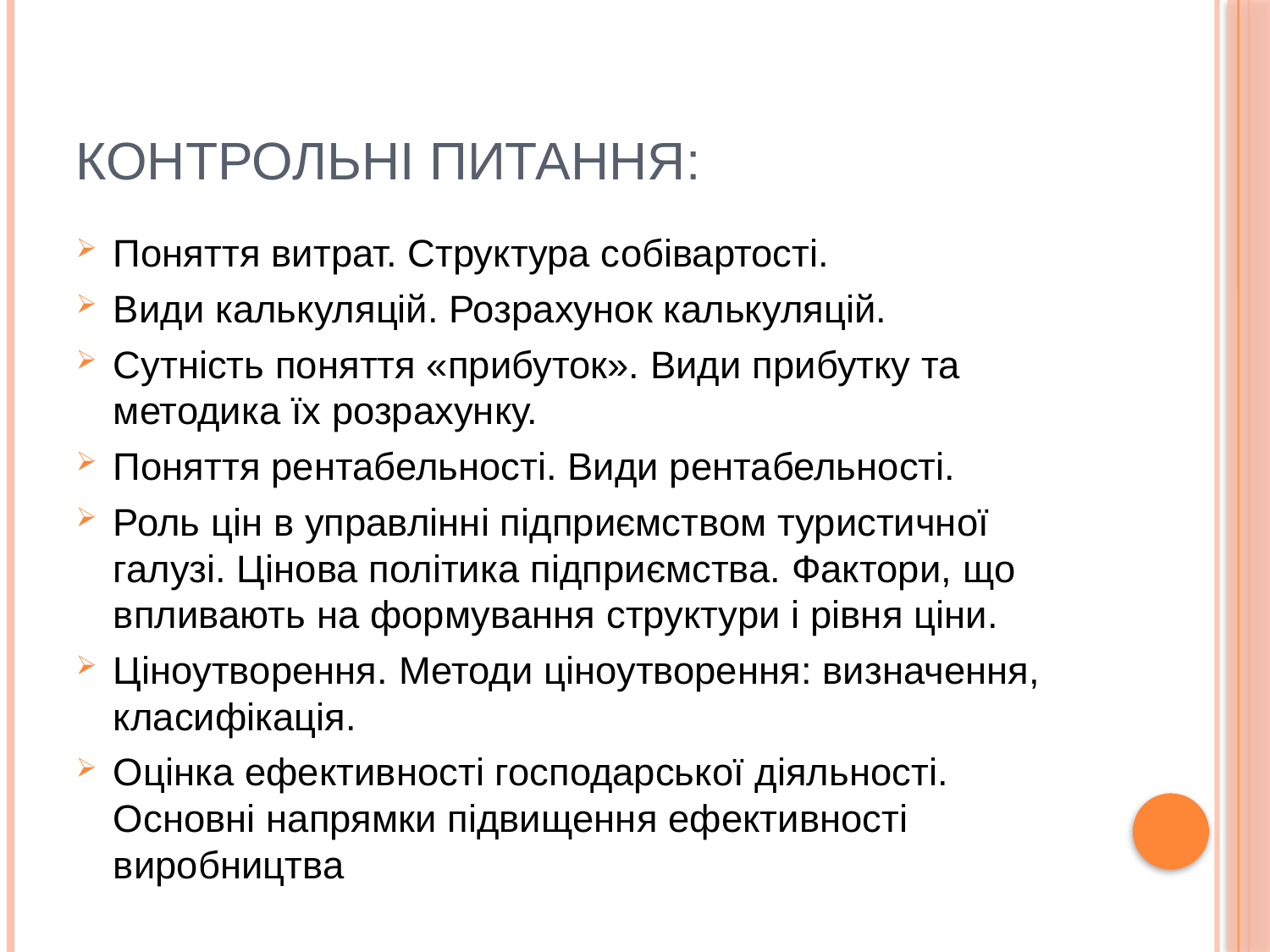

# Контрольні питання:
Поняття витрат. Структура собівартості.
Види калькуляцій. Розрахунок калькуляцій.
Сутність поняття «прибуток». Види прибутку та методика їх розрахунку.
Поняття рентабельності. Види рентабельності.
Роль цін в управлінні підприємством туристичної галузі. Цінова політика підприємства. Фактори, що впливають на формування структури і рівня ціни.
Ціноутворення. Методи ціноутворення: визначення, класифікація.
Оцінка ефективності господарської діяльності. Основні напрямки підвищення ефективності виробництва